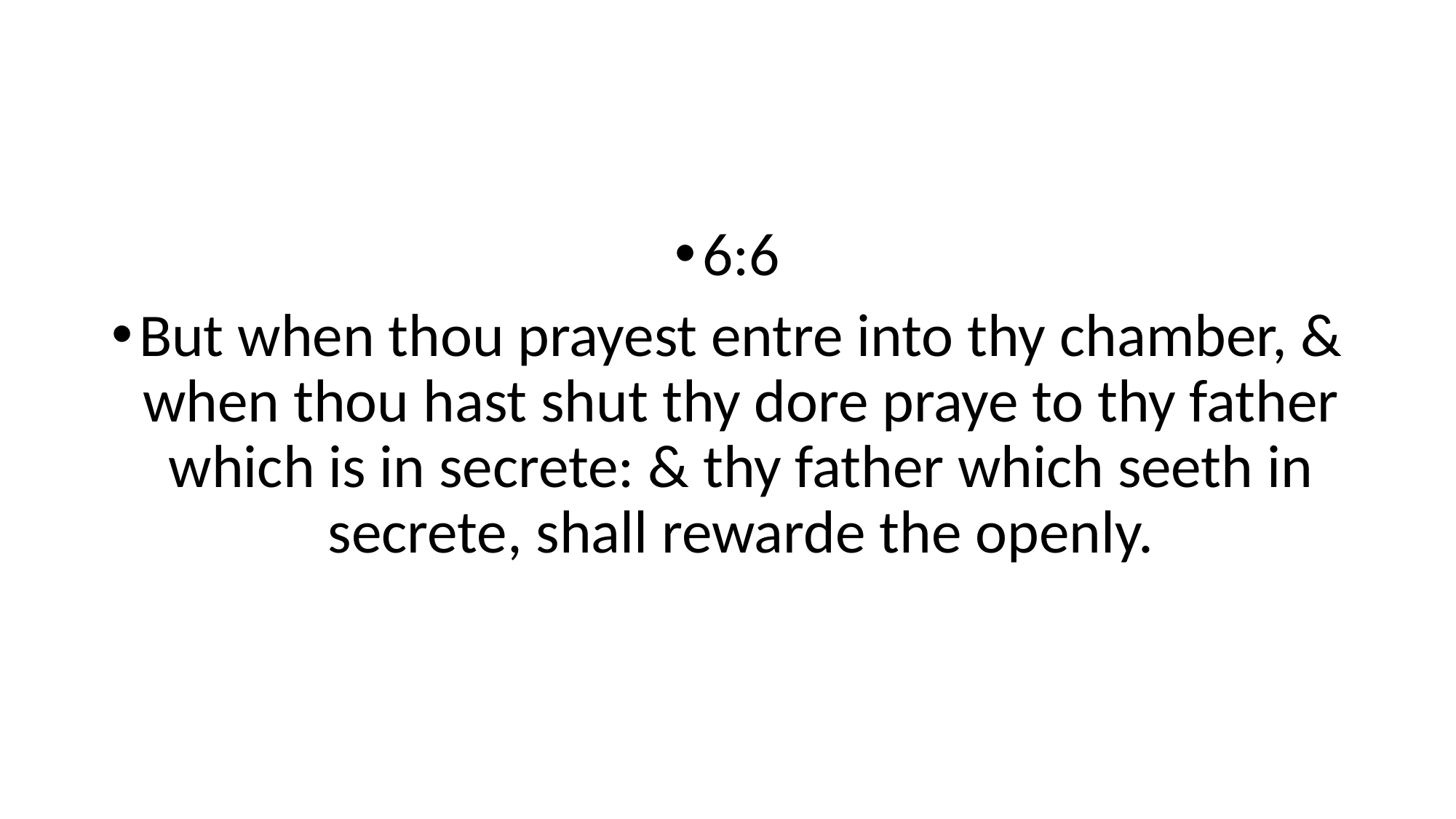

#
6:6
But when thou prayest entre into thy chamber, & when thou hast shut thy dore praye to thy father which is in secrete: & thy father which seeth in secrete, shall rewarde the openly.